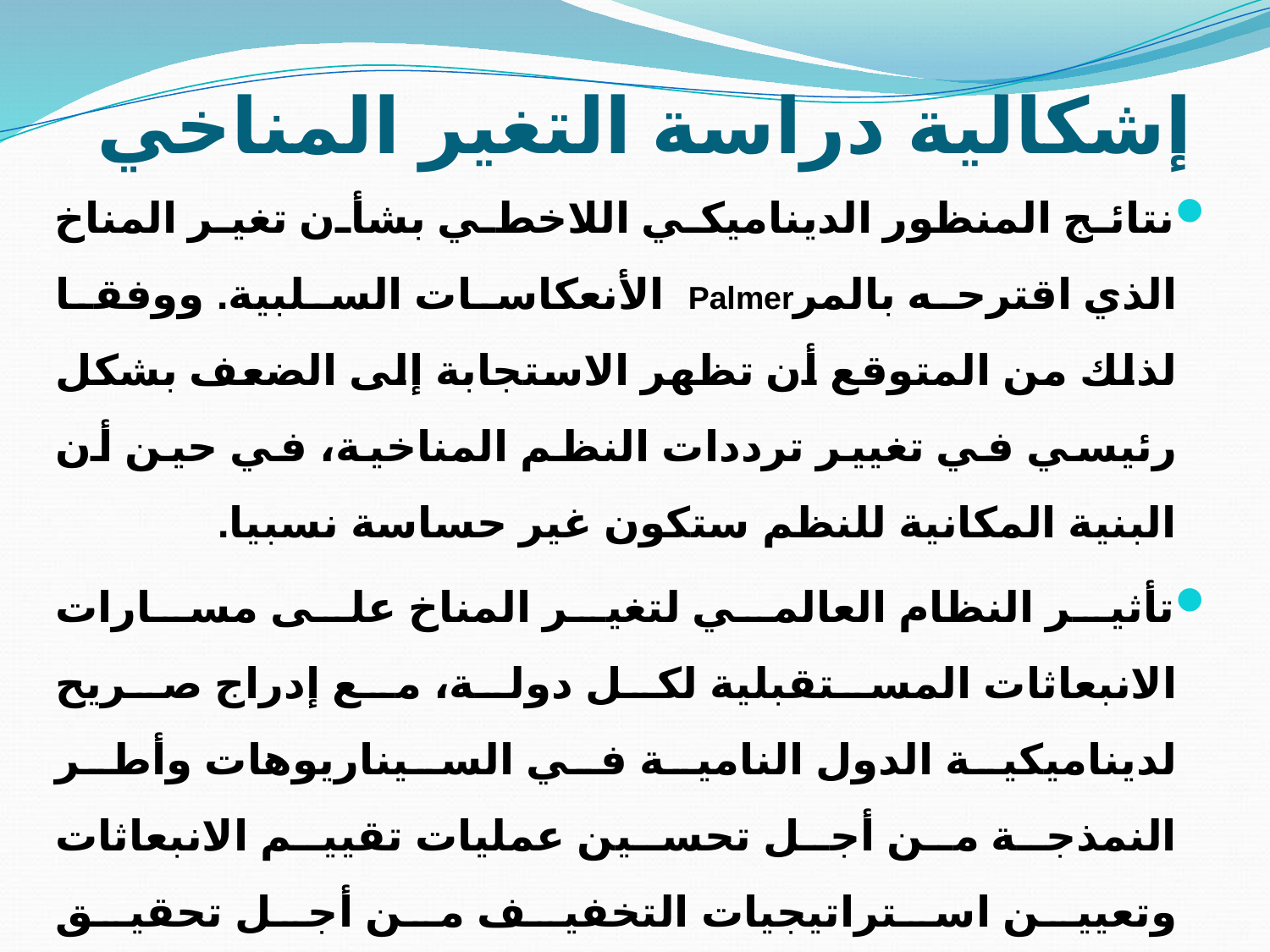

# إشكالية دراسة التغير المناخي
نتائج المنظور الديناميكي اللاخطي بشأن تغير المناخ الذي اقترحه بالمرPalmer  الأنعكاسات السلبية. ووفقا لذلك من المتوقع أن تظهر الاستجابة إلى الضعف بشكل رئيسي في تغيير ترددات النظم المناخية، في حين أن البنية المكانية للنظم ستكون غير حساسة نسبيا.
تأثير النظام العالمي لتغير المناخ على مسارات الانبعاثات المستقبلية لكل دولة، مع إدراج صريح لديناميكية الدول النامية في السيناريوهات وأطر النمذجة من أجل تحسين عمليات تقييم الانبعاثات وتعيين استراتيجيات التخفيف من أجل تحقيق الاستقرار.
الأحداث المناخية المتطرفة التي تحدث داخل البيئات المختلفة؛ ويرجع ذلك إلى ضخامة الدمار الذي نتج عنها؛ حيث أصبح التصحر وما يصاحبه من آثار تتمثل في المجاعة، وتقلص المسطحات المائية الناجمة عن الجفاف، وتقلص الغطاء النباتي.